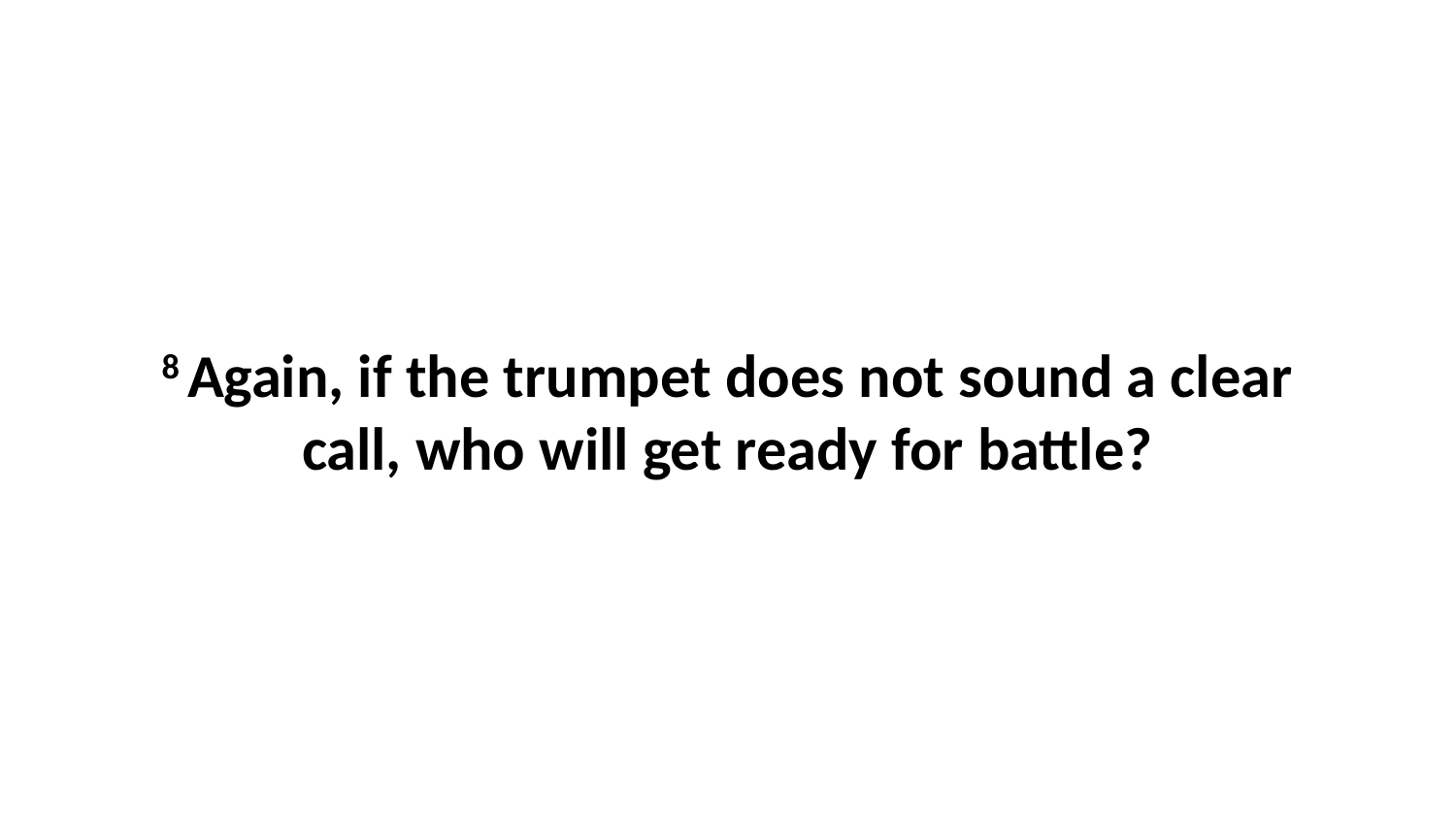

8 Again, if the trumpet does not sound a clear call, who will get ready for battle?